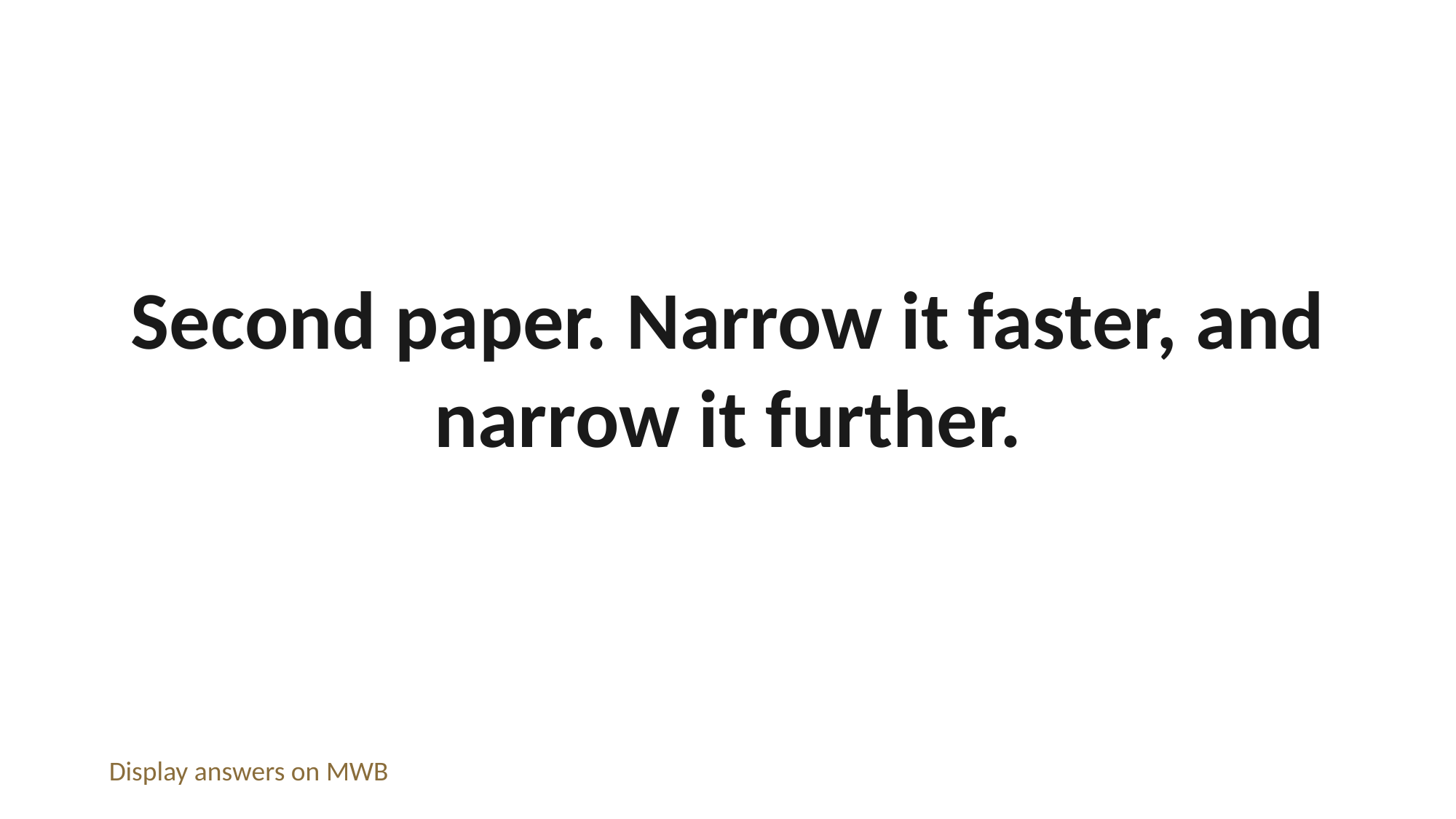

Second paper. Narrow it faster, and narrow it further.
Display answers on MWB